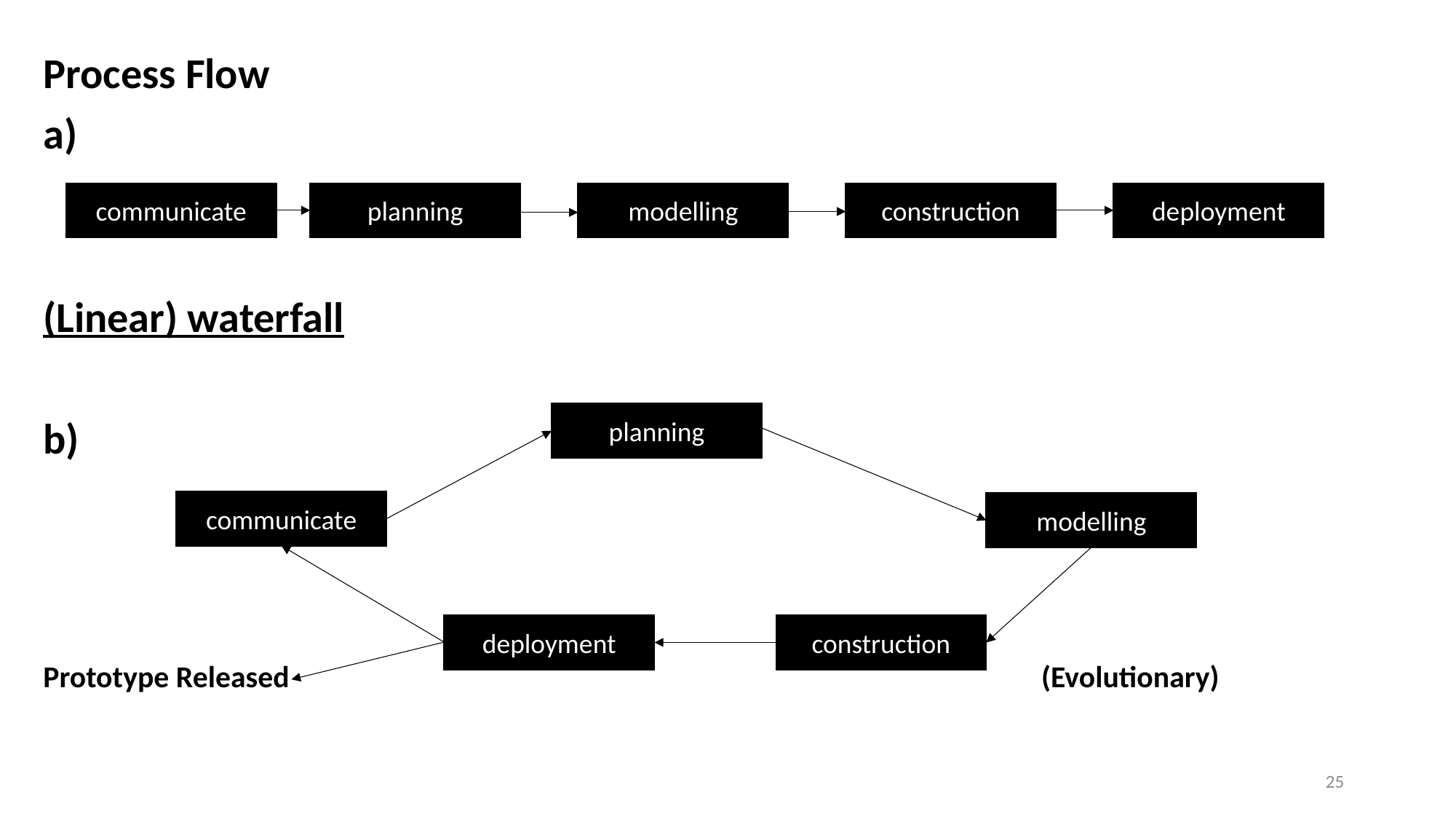

Process Flow
a)

(Linear) waterfall

b)

Prototype Released                                                                                                             (Evolutionary)

communicate
planning
modelling
construction
deployment
planning
communicate
modelling
deployment
construction
25